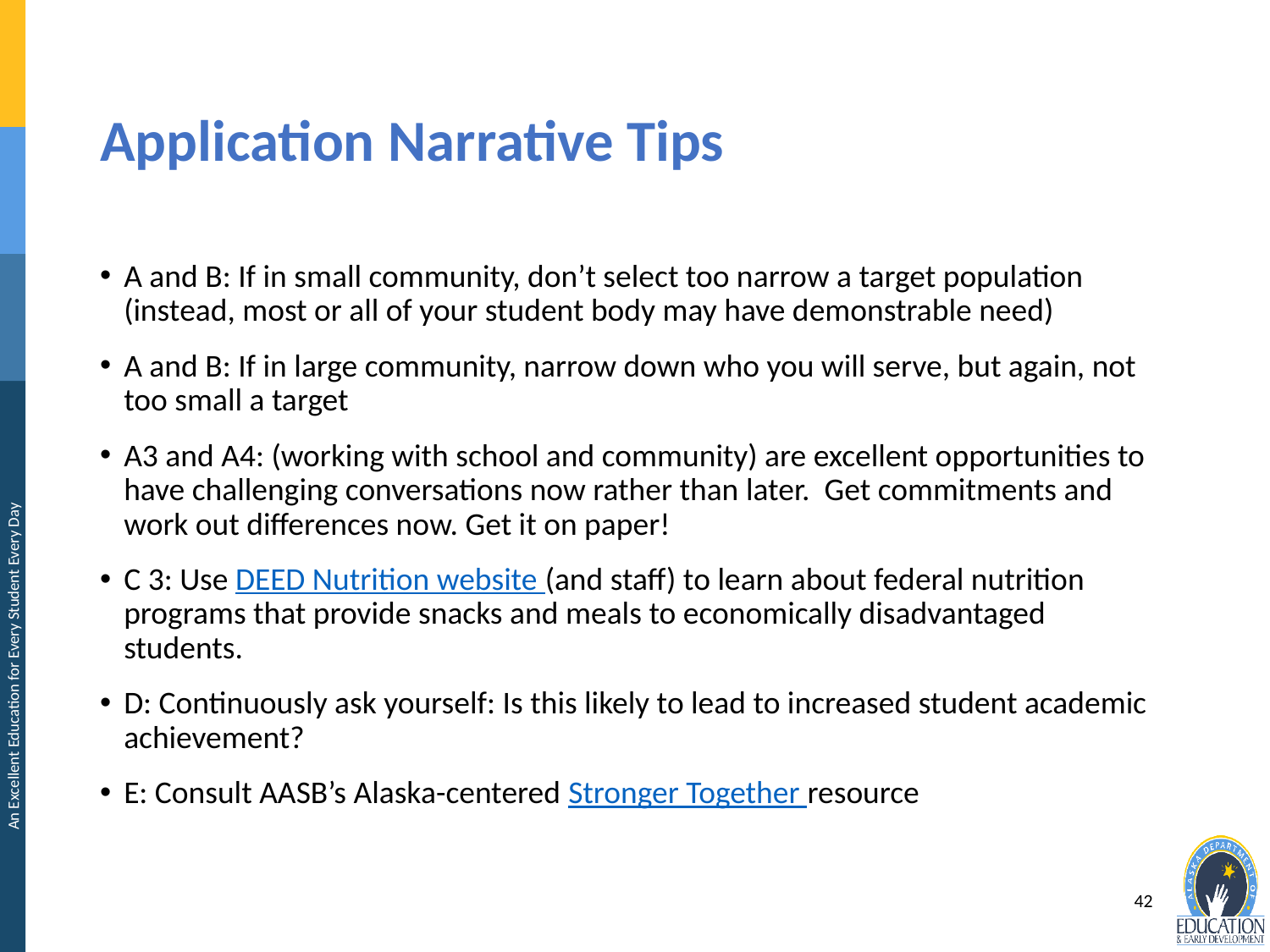

# Application Narrative Tips
A and B: If in small community, don’t select too narrow a target population (instead, most or all of your student body may have demonstrable need)
A and B: If in large community, narrow down who you will serve, but again, not too small a target
A3 and A4: (working with school and community) are excellent opportunities to have challenging conversations now rather than later.  Get commitments and work out differences now. Get it on paper!
C 3: Use DEED Nutrition website (and staff) to learn about federal nutrition programs that provide snacks and meals to economically disadvantaged students.
D: Continuously ask yourself: Is this likely to lead to increased student academic achievement?
E: Consult AASB’s Alaska-centered Stronger Together resource